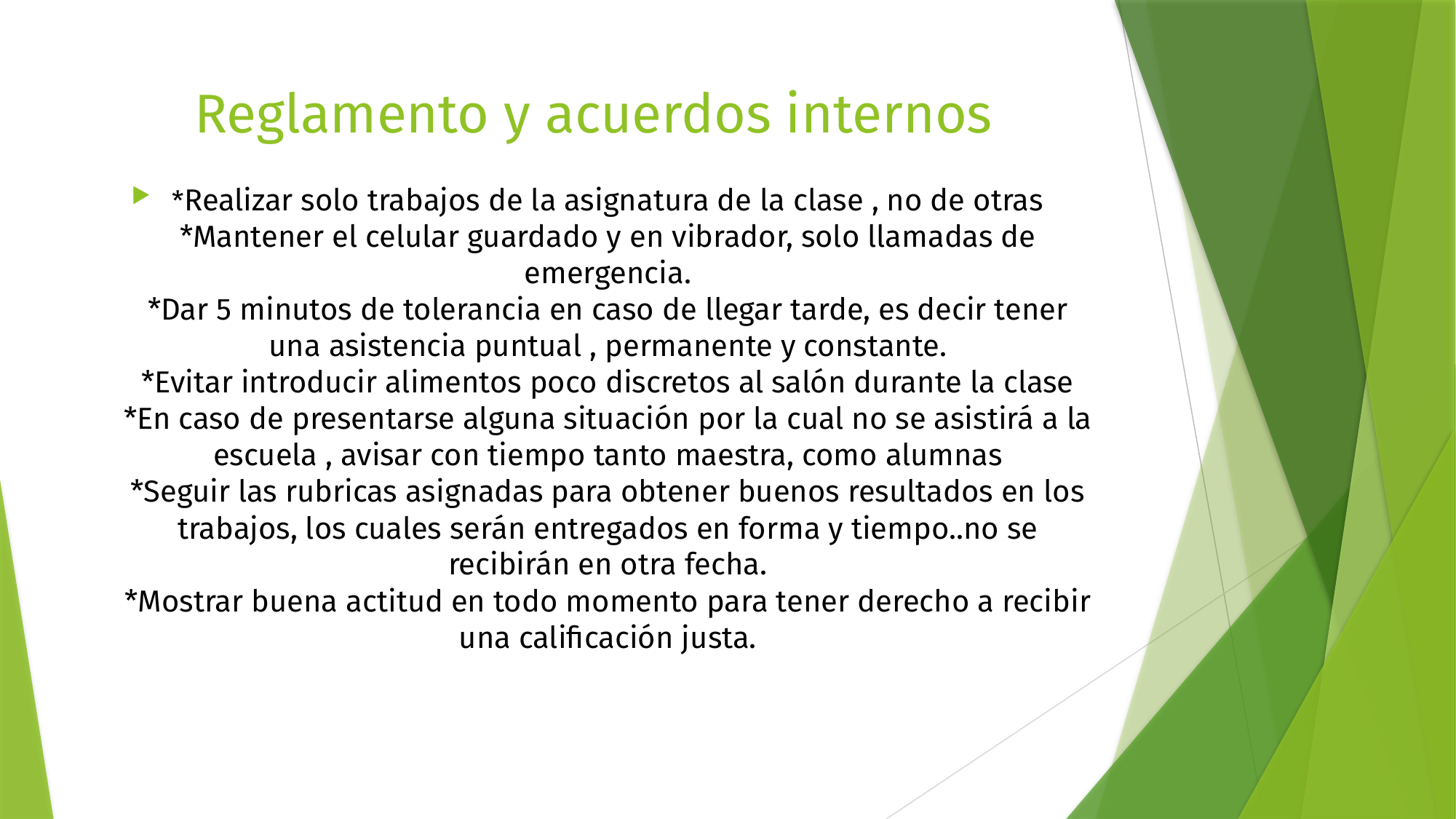

# Reglamento y acuerdos internos
*Realizar solo trabajos de la asignatura de la clase , no de otras
*Mantener el celular guardado y en vibrador, solo llamadas de emergencia.
*Dar 5 minutos de tolerancia en caso de llegar tarde, es decir tener una asistencia puntual , permanente y constante.
*Evitar introducir alimentos poco discretos al salón durante la clase
*En caso de presentarse alguna situación por la cual no se asistirá a la escuela , avisar con tiempo tanto maestra, como alumnas
*Seguir las rubricas asignadas para obtener buenos resultados en los trabajos, los cuales serán entregados en forma y tiempo..no se recibirán en otra fecha.
*Mostrar buena actitud en todo momento para tener derecho a recibir una calificación justa.